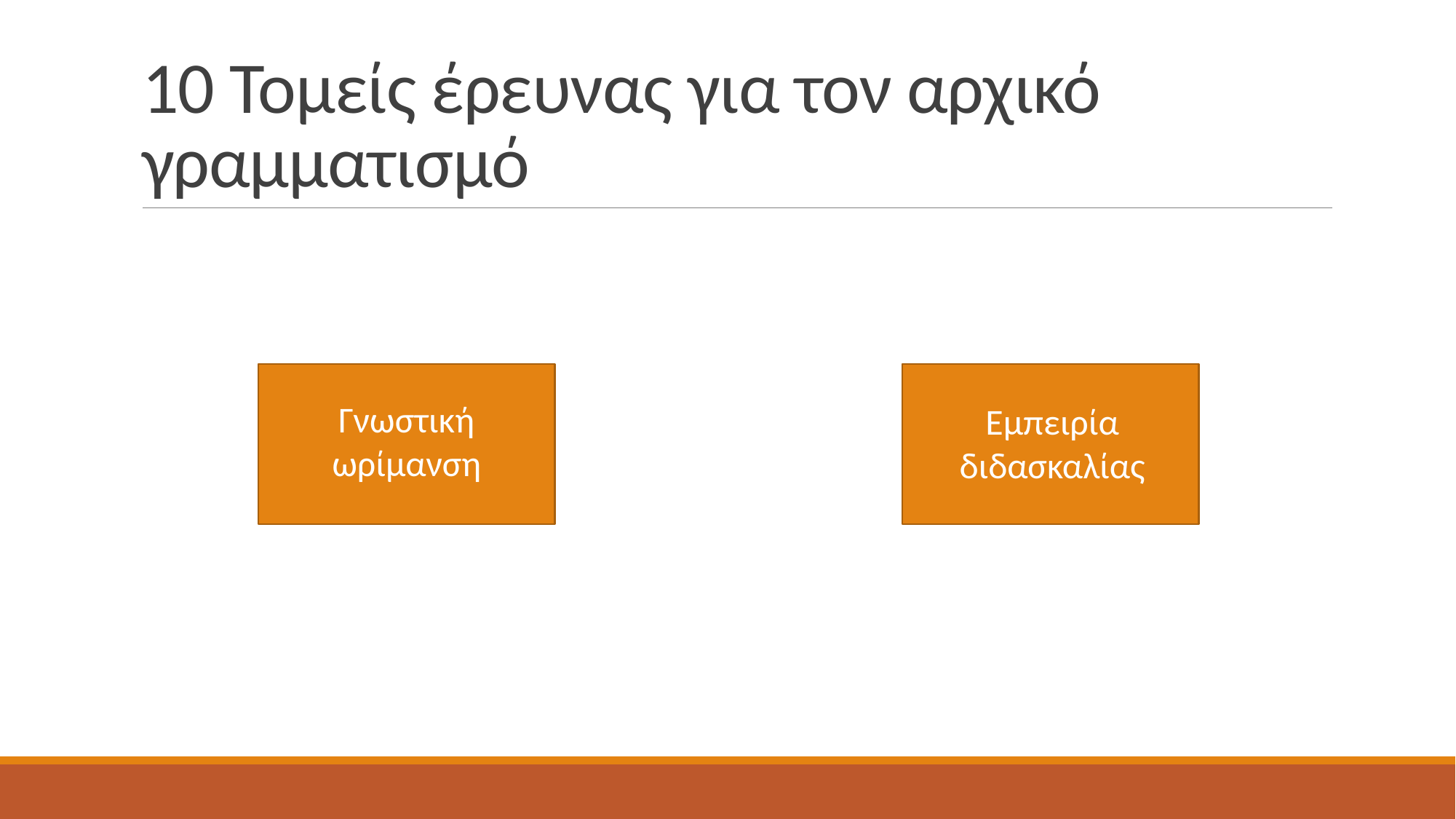

# 10 Τομείς έρευνας για τον αρχικό γραμματισμό

Γνωστική ωρίμανση
Εμπειρία διδασκαλίας